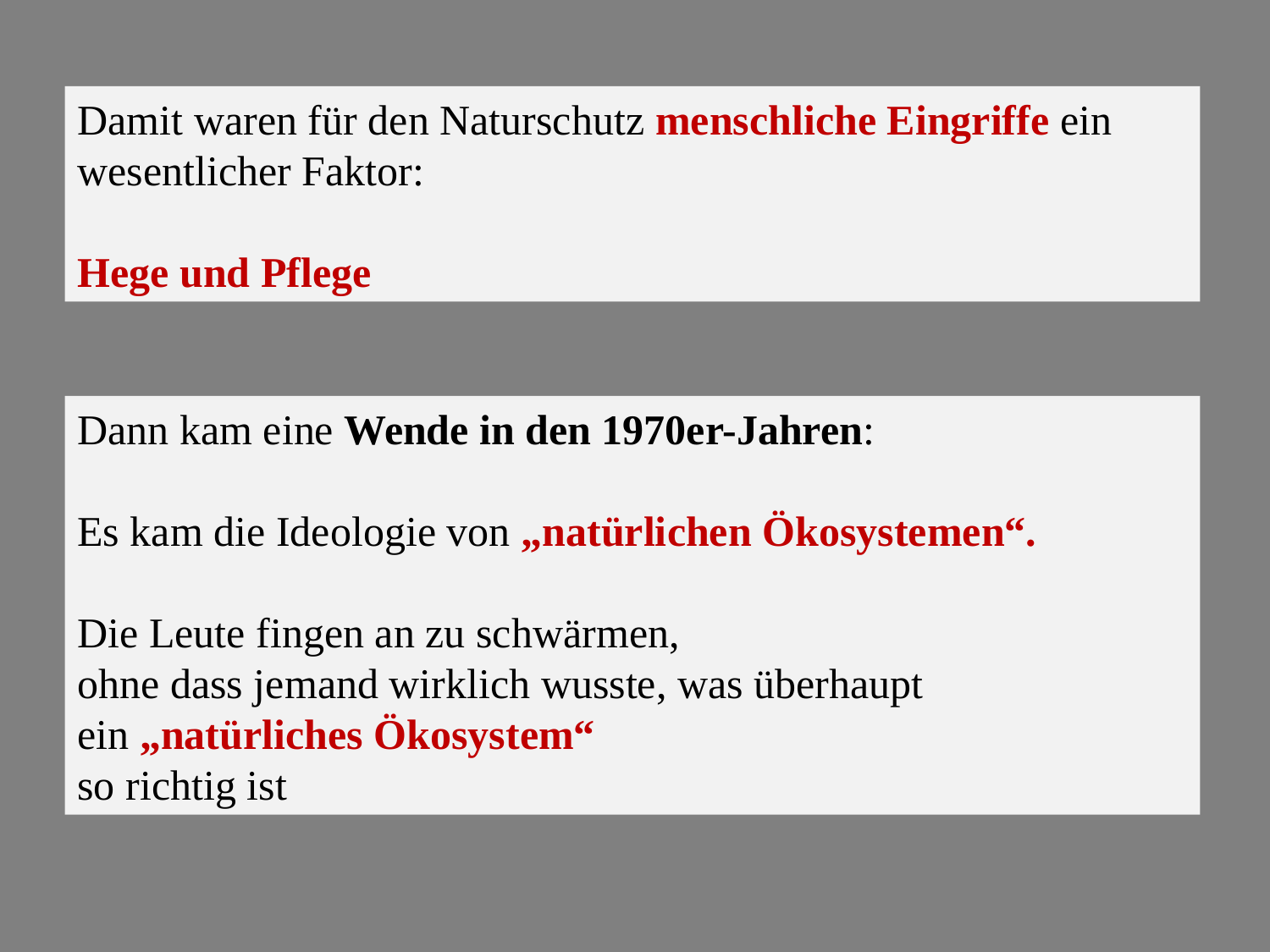

Damit waren für den Naturschutz menschliche Eingriffe ein wesentlicher Faktor:

Hege und Pflege
Dann kam eine Wende in den 1970er-Jahren:

Es kam die Ideologie von „natürlichen Ökosystemen“.

Die Leute fingen an zu schwärmen,
ohne dass jemand wirklich wusste, was überhaupt
ein „natürliches Ökosystem“
so richtig ist